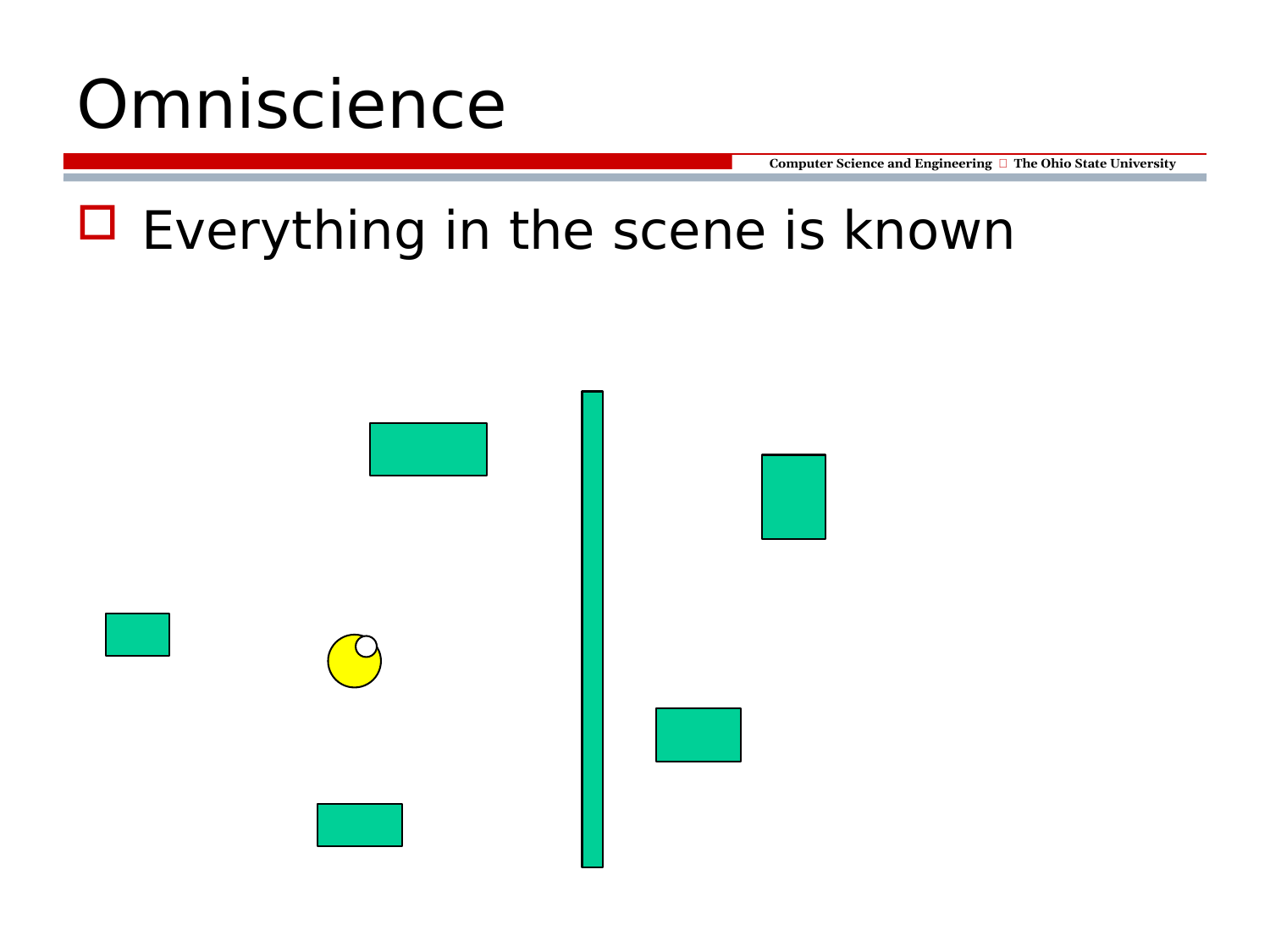

# Omniscience
Everything in the scene is known